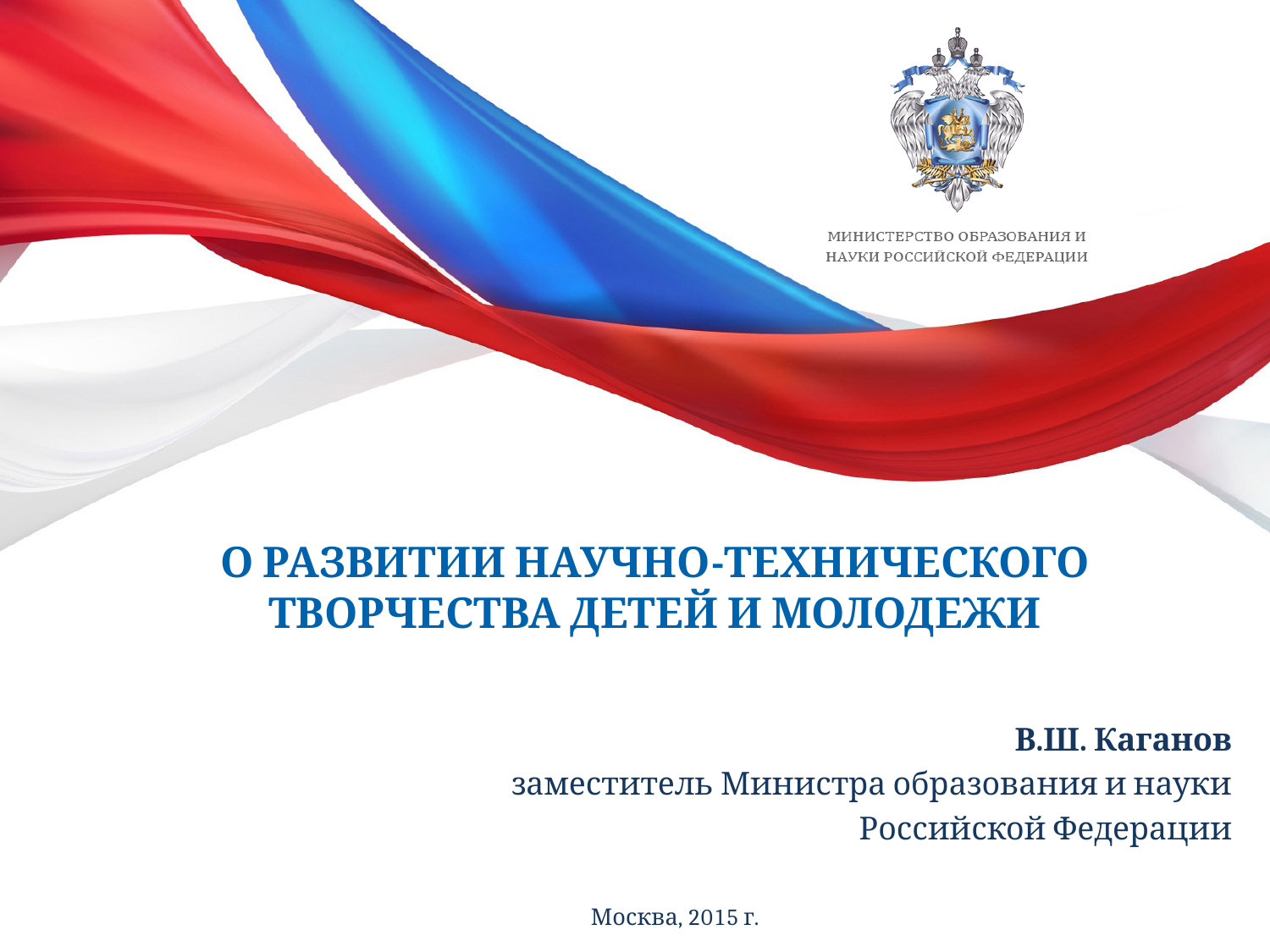

# О РАЗВИТИИ НАУЧНО-ТЕХНИЧЕСКОГО ТВОРЧЕСТВА ДЕТЕЙ И МОЛОДЕЖИ
В.Ш. Каганов
заместитель Министра образования и науки
Российской Федерации
Москва, 2015 г.